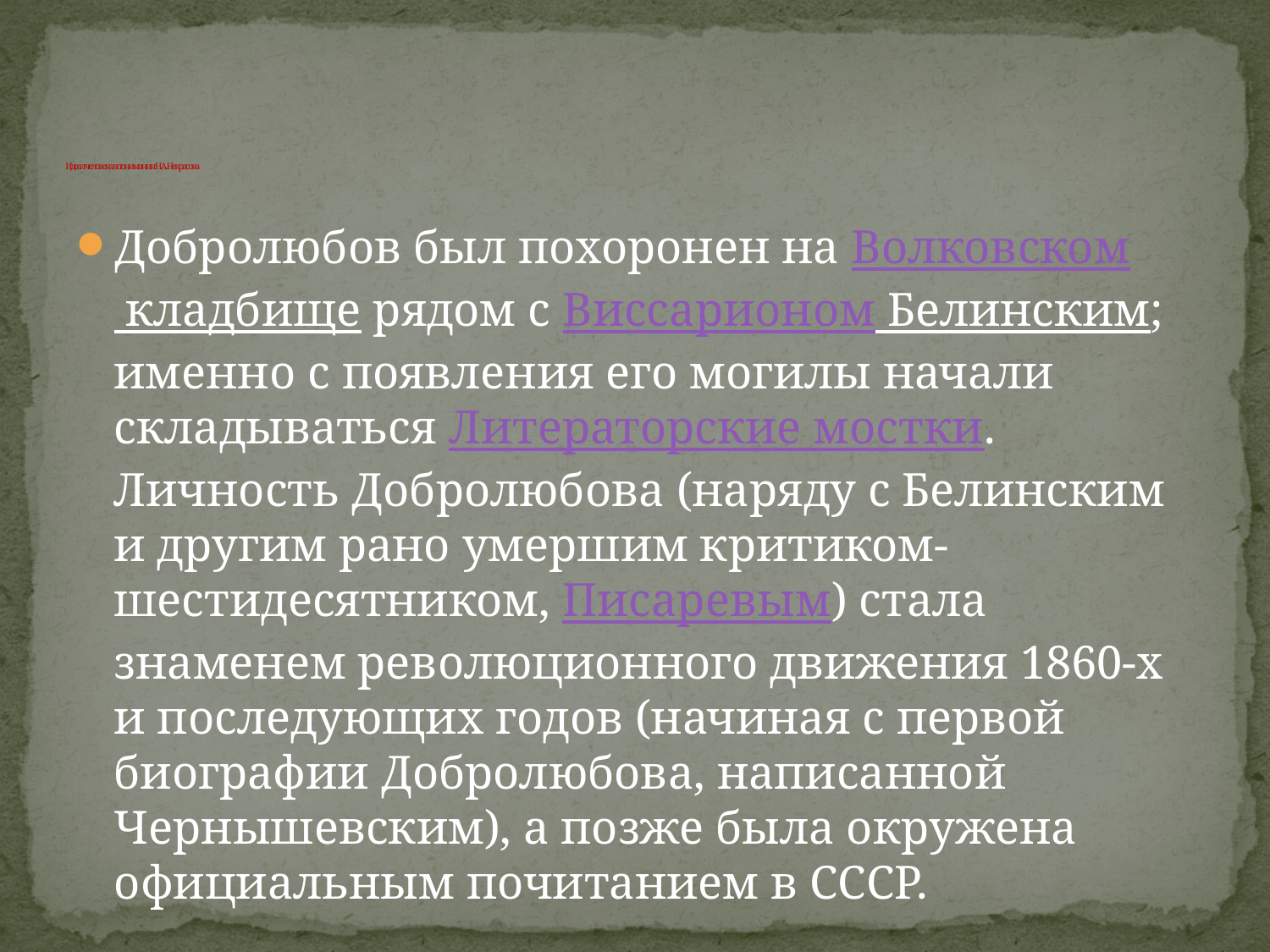

# Идеал человека в понимании Н.А. Некрасова
Добролюбов был похоронен на Волковском кладбище рядом с Виссарионом Белинским; именно с появления его могилы начали складываться Литераторские мостки. Личность Добролюбова (наряду с Белинским и другим рано умершим критиком-шестидесятником, Писаревым) стала знаменем революционного движения 1860-х и последующих годов (начиная с первой биографии Добролюбова, написанной Чернышевским), а позже была окружена официальным почитанием в СССР.